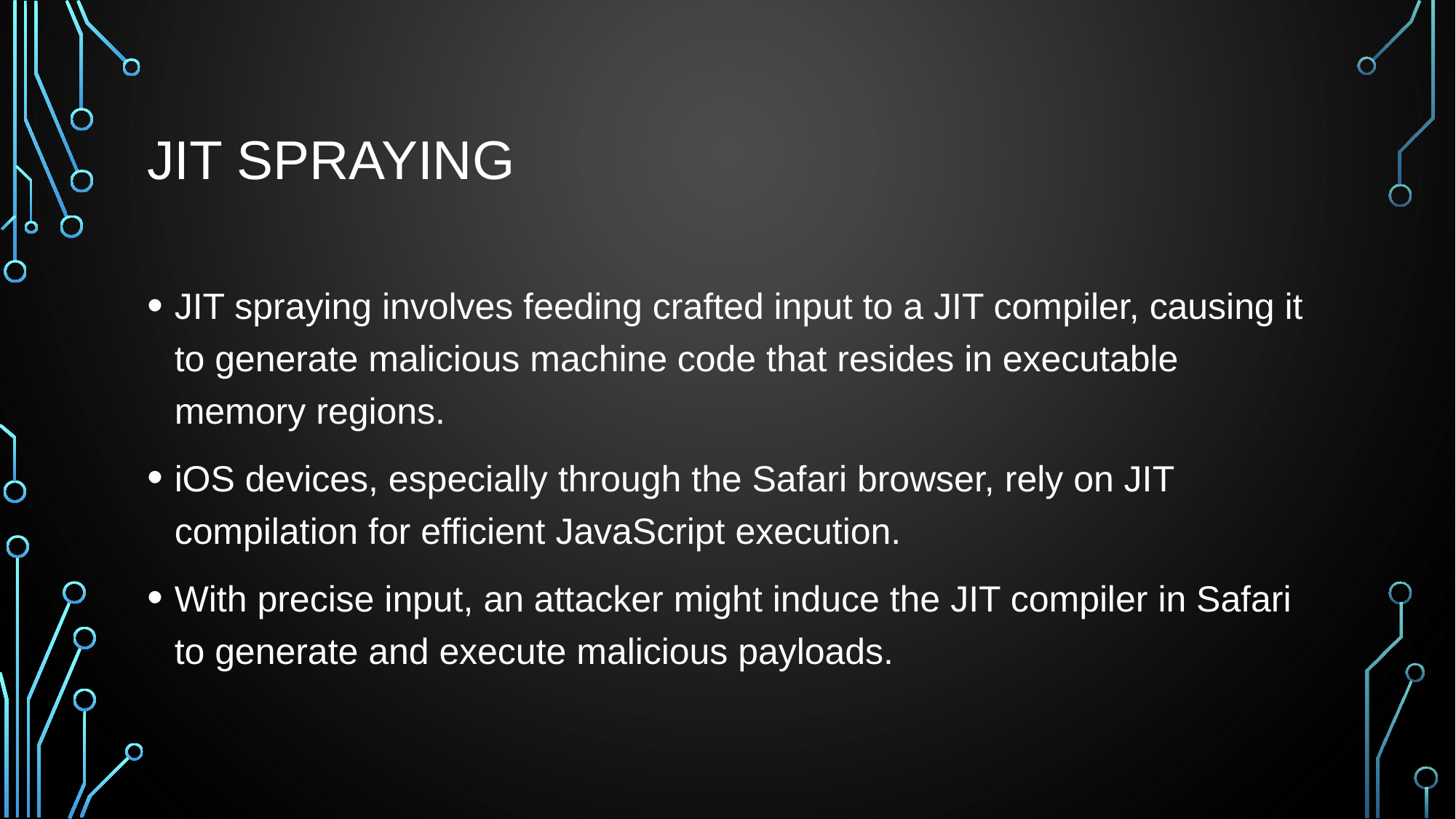

# JIT Spraying
JIT spraying involves feeding crafted input to a JIT compiler, causing it to generate malicious machine code that resides in executable memory regions.
iOS devices, especially through the Safari browser, rely on JIT compilation for efficient JavaScript execution.
With precise input, an attacker might induce the JIT compiler in Safari to generate and execute malicious payloads.